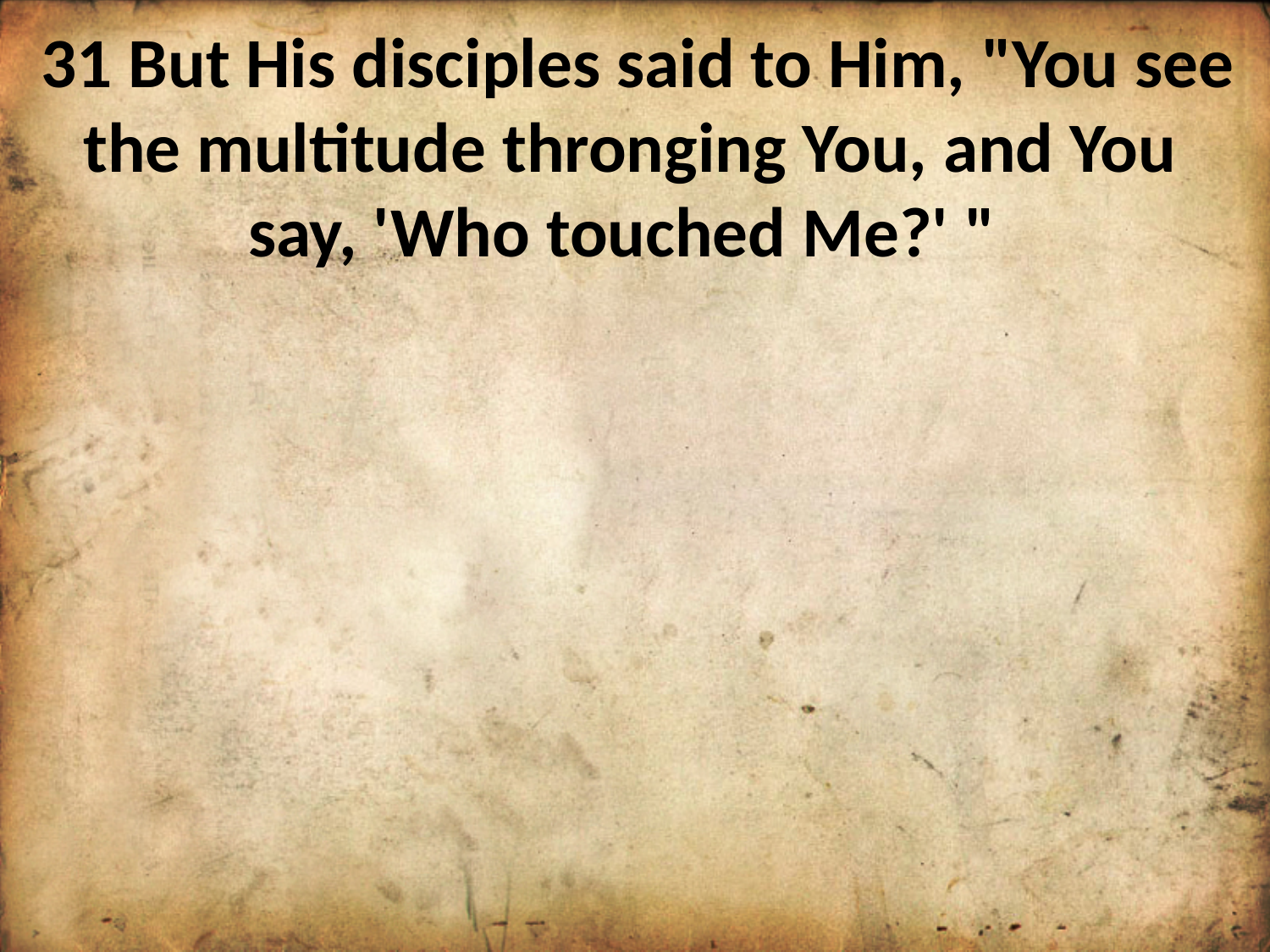

31 But His disciples said to Him, "You see the multitude thronging You, and You say, 'Who touched Me?' "